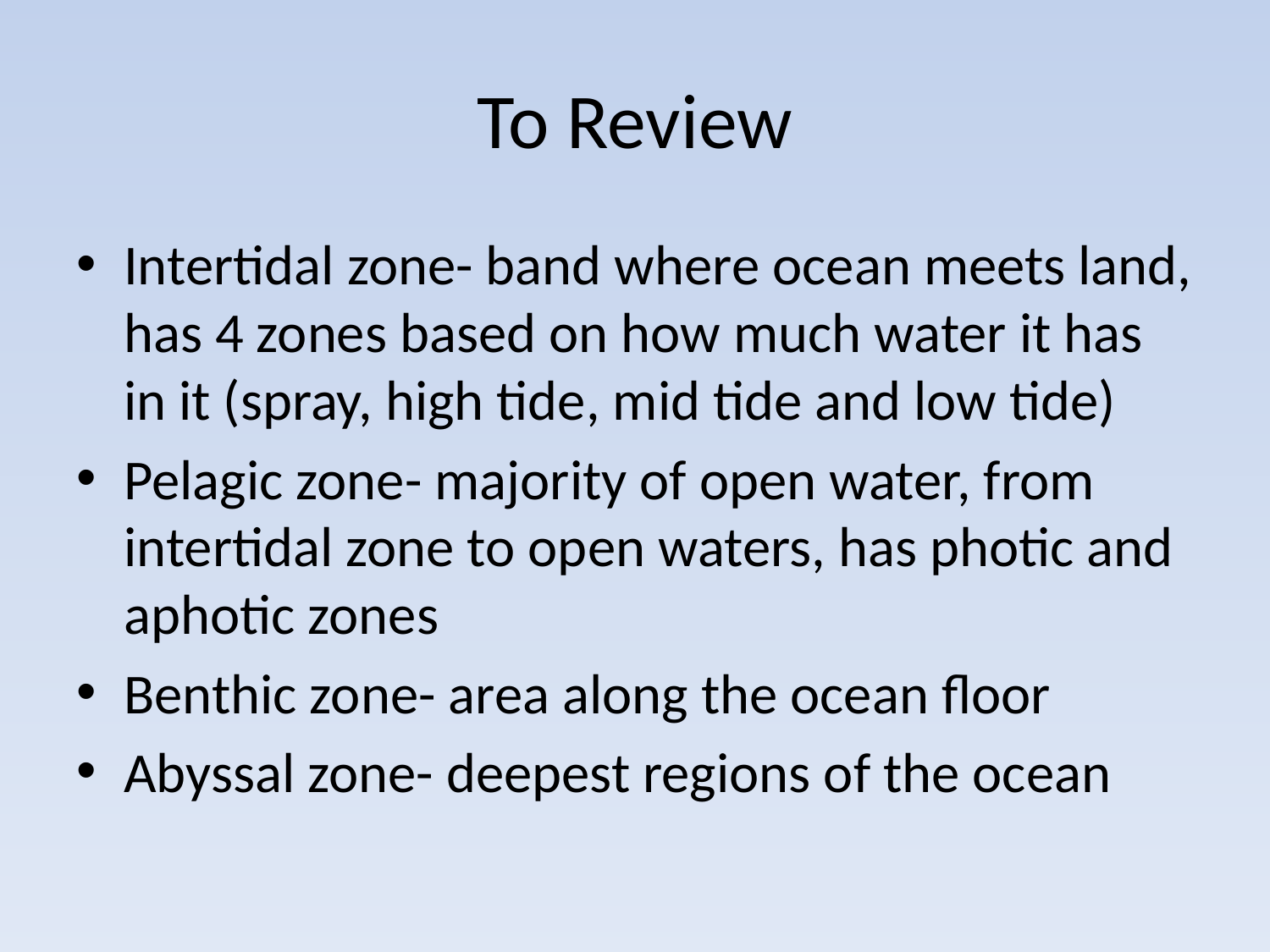

# To Review
Intertidal zone- band where ocean meets land, has 4 zones based on how much water it has in it (spray, high tide, mid tide and low tide)
Pelagic zone- majority of open water, from intertidal zone to open waters, has photic and aphotic zones
Benthic zone- area along the ocean floor
Abyssal zone- deepest regions of the ocean